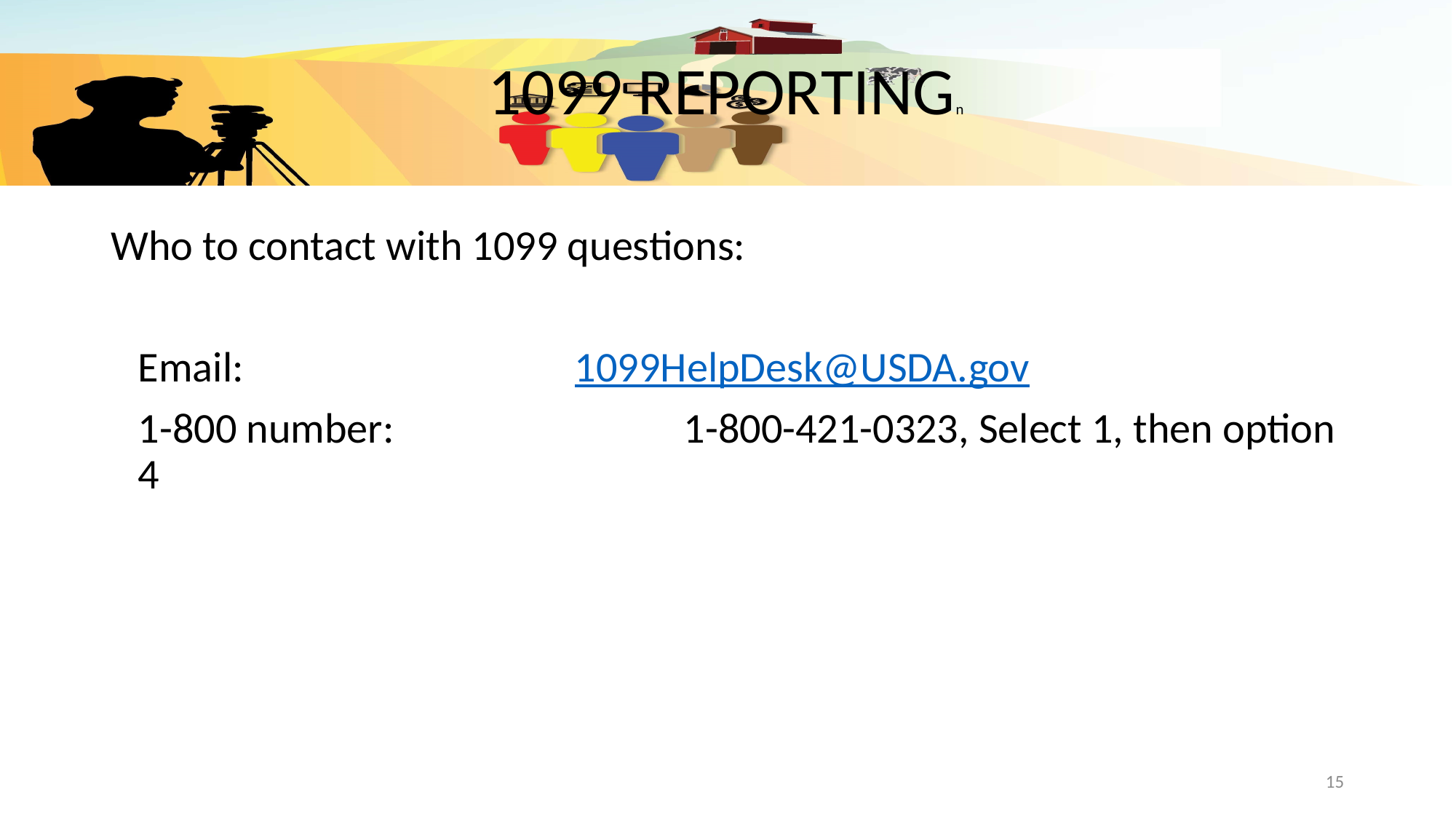

# 1099 REPORTINGn
Who to contact with 1099 questions:

	Email:				1099HelpDesk@USDA.gov
	1-800 number:			1-800-421-0323, Select 1, then option 4

15